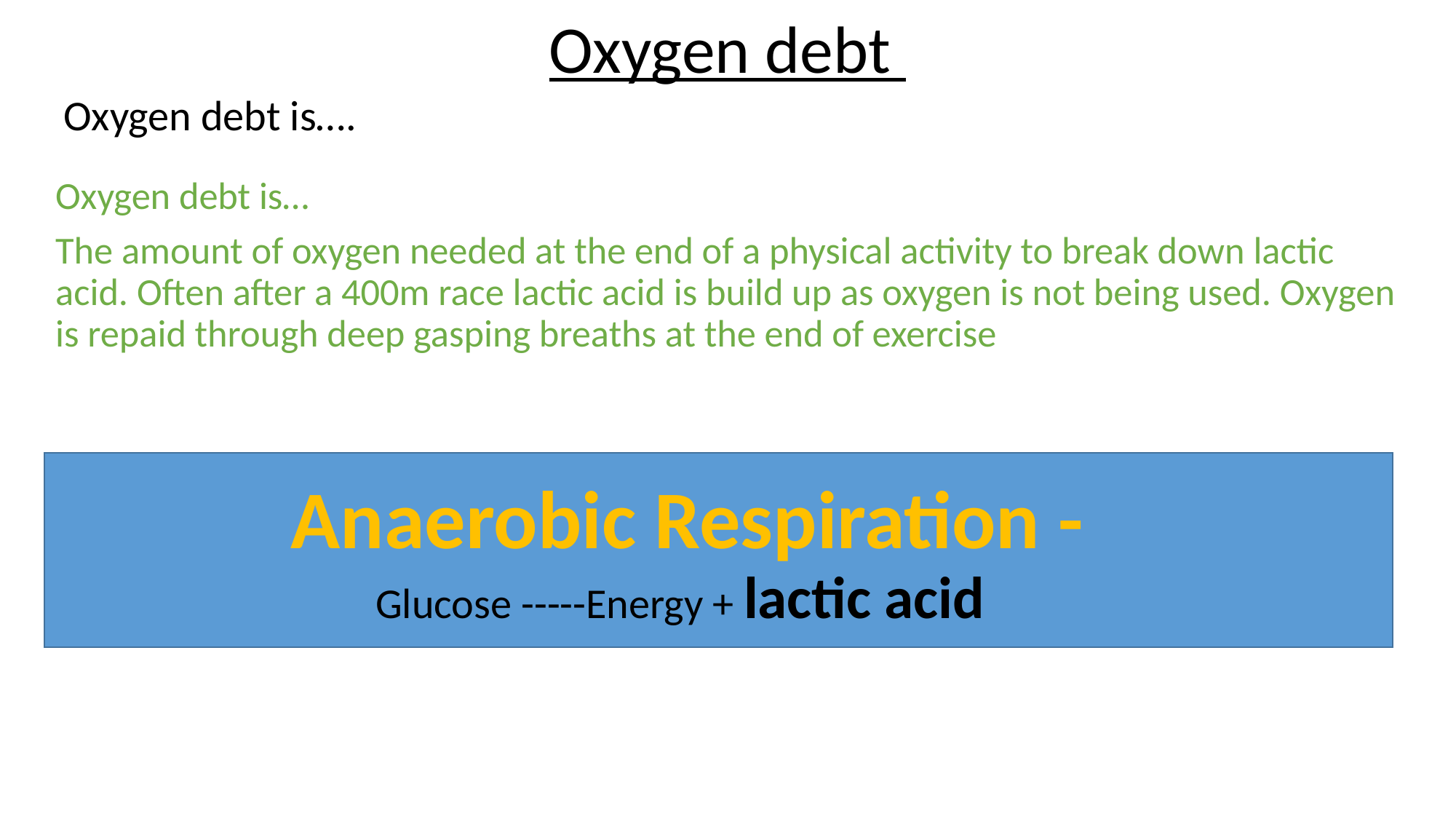

Oxygen debt
Oxygen debt is….
Oxygen debt is…
The amount of oxygen needed at the end of a physical activity to break down lactic acid. Often after a 400m race lactic acid is build up as oxygen is not being used. Oxygen is repaid through deep gasping breaths at the end of exercise

Anaerobic Respiration -
Glucose -----Energy + lactic acid